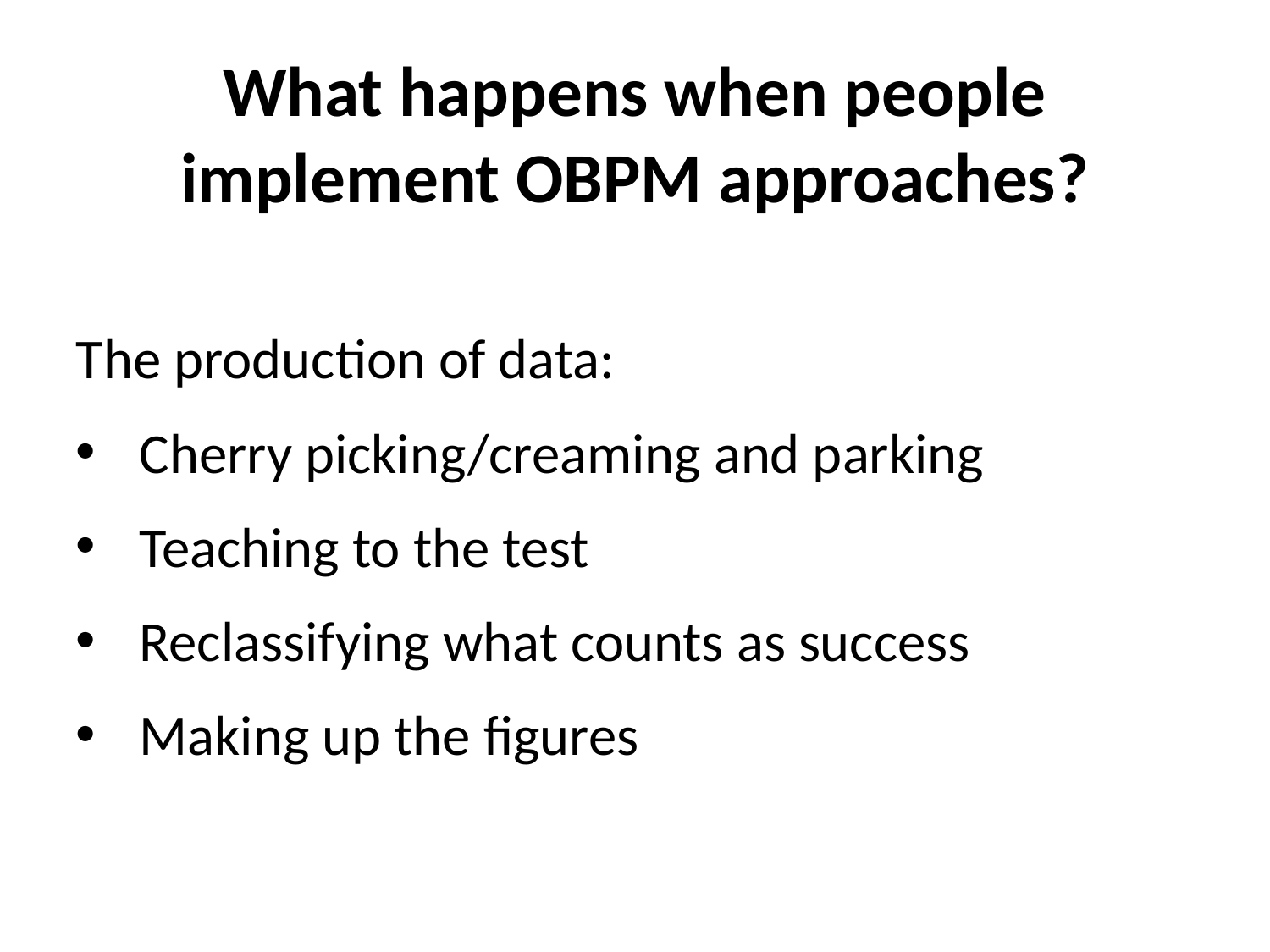

# What happens when people implement OBPM approaches?

The production of data:
Cherry picking/creaming and parking
Teaching to the test
Reclassifying what counts as success
Making up the figures